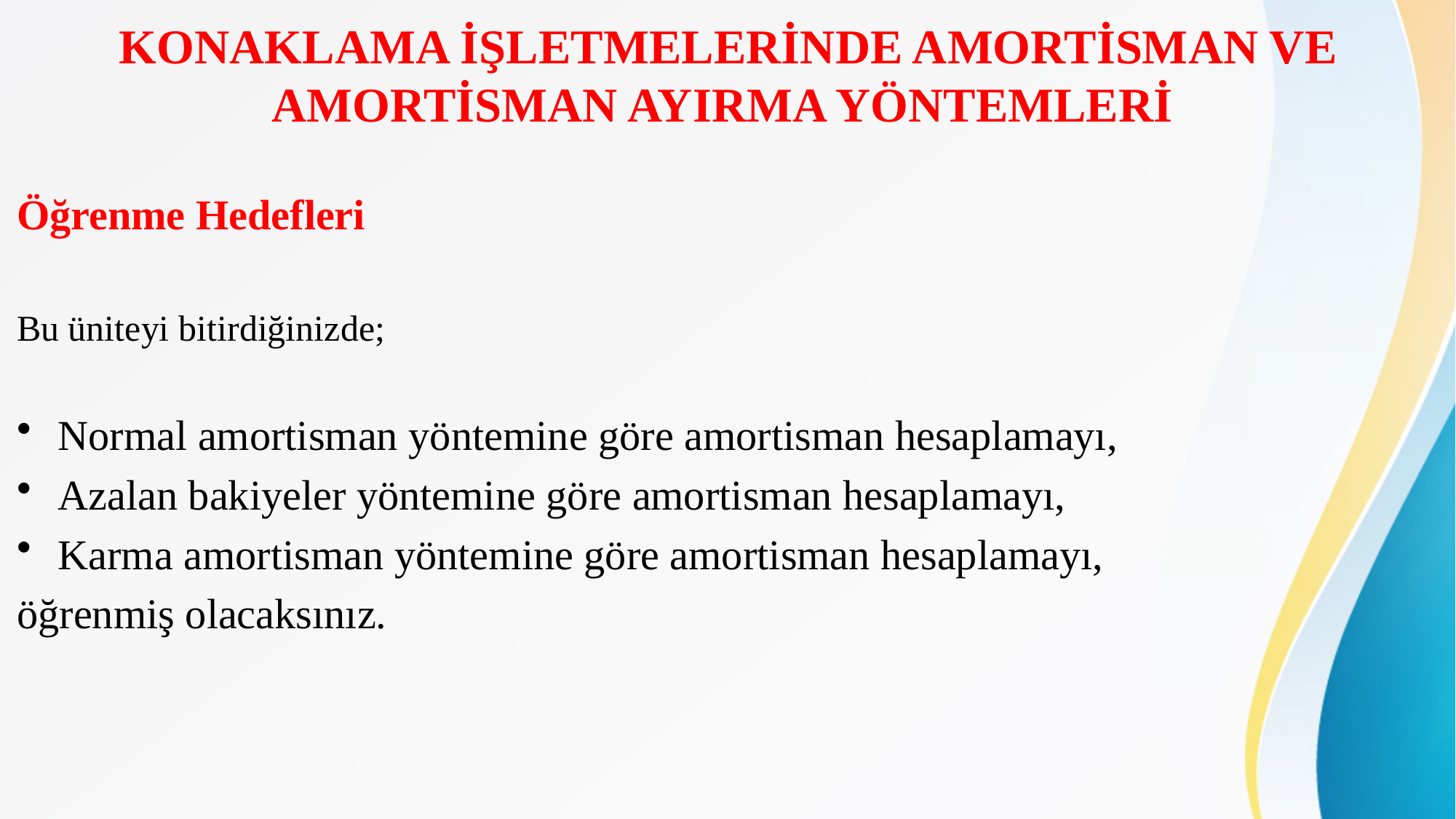

# KONAKLAMA İŞLETMELERİNDE AMORTİSMAN VE AMORTİSMAN AYIRMA YÖNTEMLERİ
Öğrenme Hedefleri

Bu üniteyi bitirdiğinizde;

Normal amortisman yöntemine göre amortisman hesaplamayı,
Azalan bakiyeler yöntemine göre amortisman hesaplamayı,
Karma amortisman yöntemine göre amortisman hesaplamayı,
öğrenmiş olacaksınız.